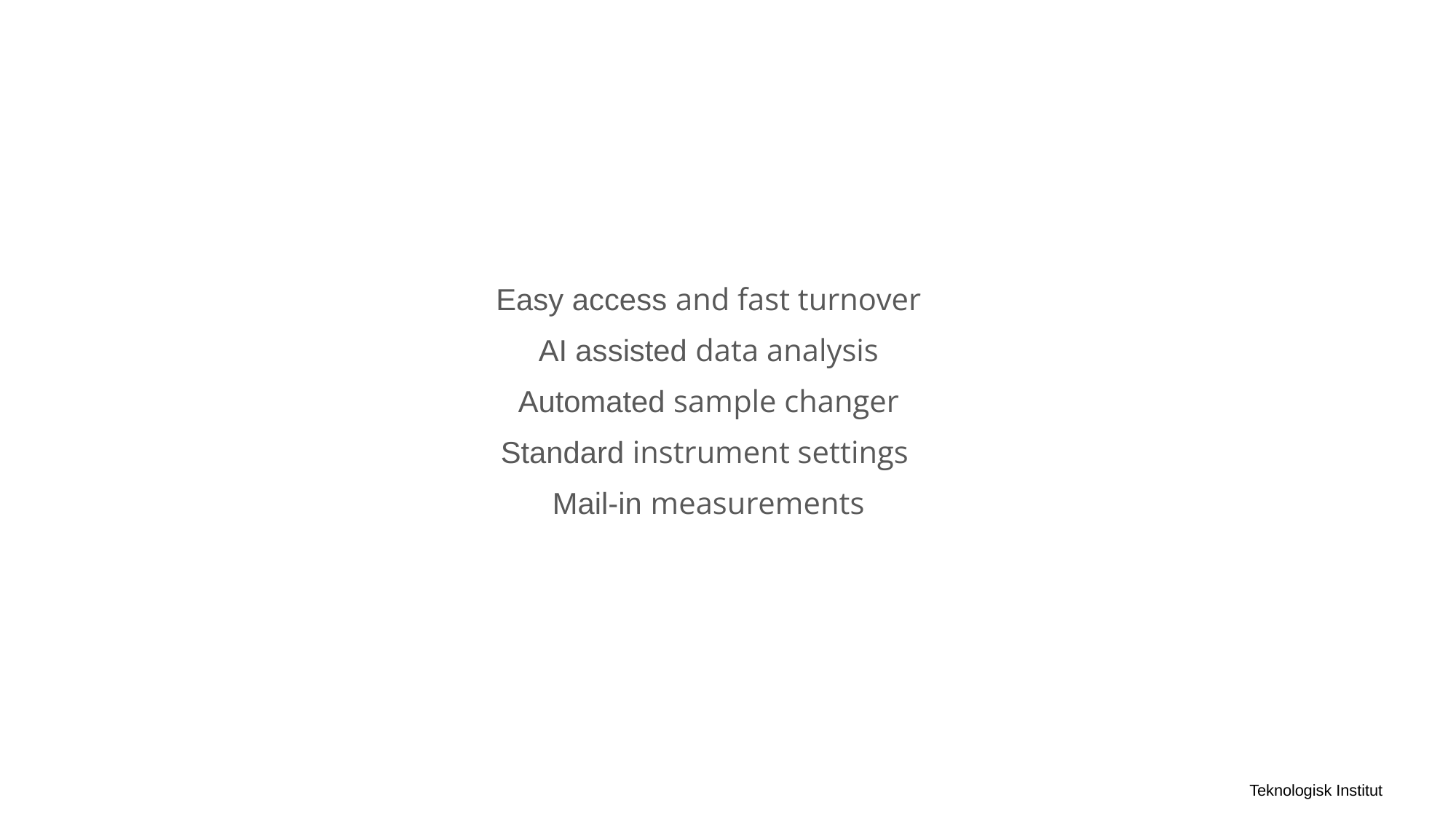

Easy access and fast turnover
AI assisted data analysis
Automated sample changer
Standard instrument settings
Mail-in measurements